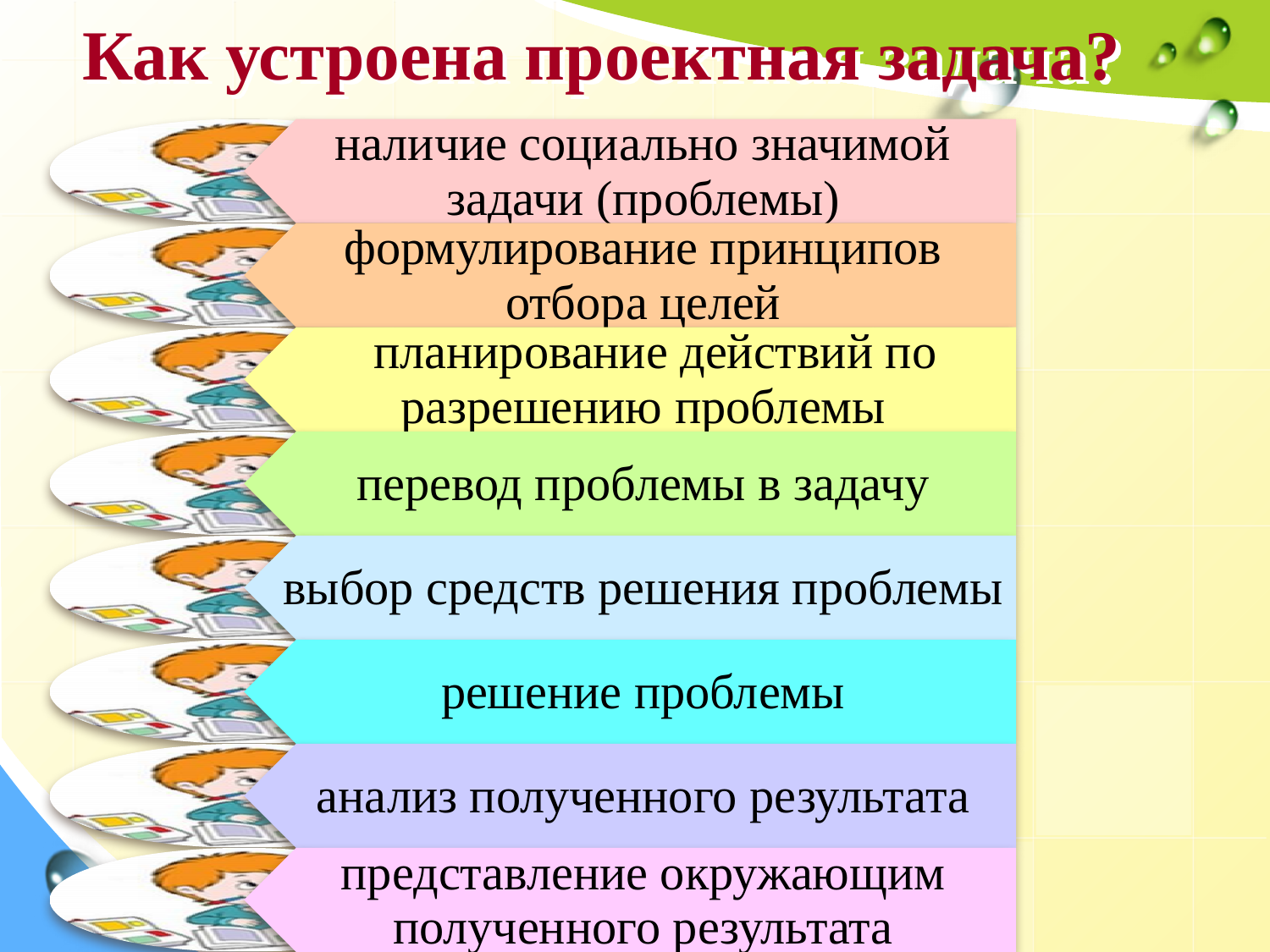

# Как устроена проектная задача?
наличие социально значимой задачи (проблемы)
формулирование принципов отбора целей
  планирование действий по разрешению проблемы
представление окружающим полученного результата
перевод проблемы в задачу
выбор средств решения проблемы
решение проблемы
анализ полученного результата